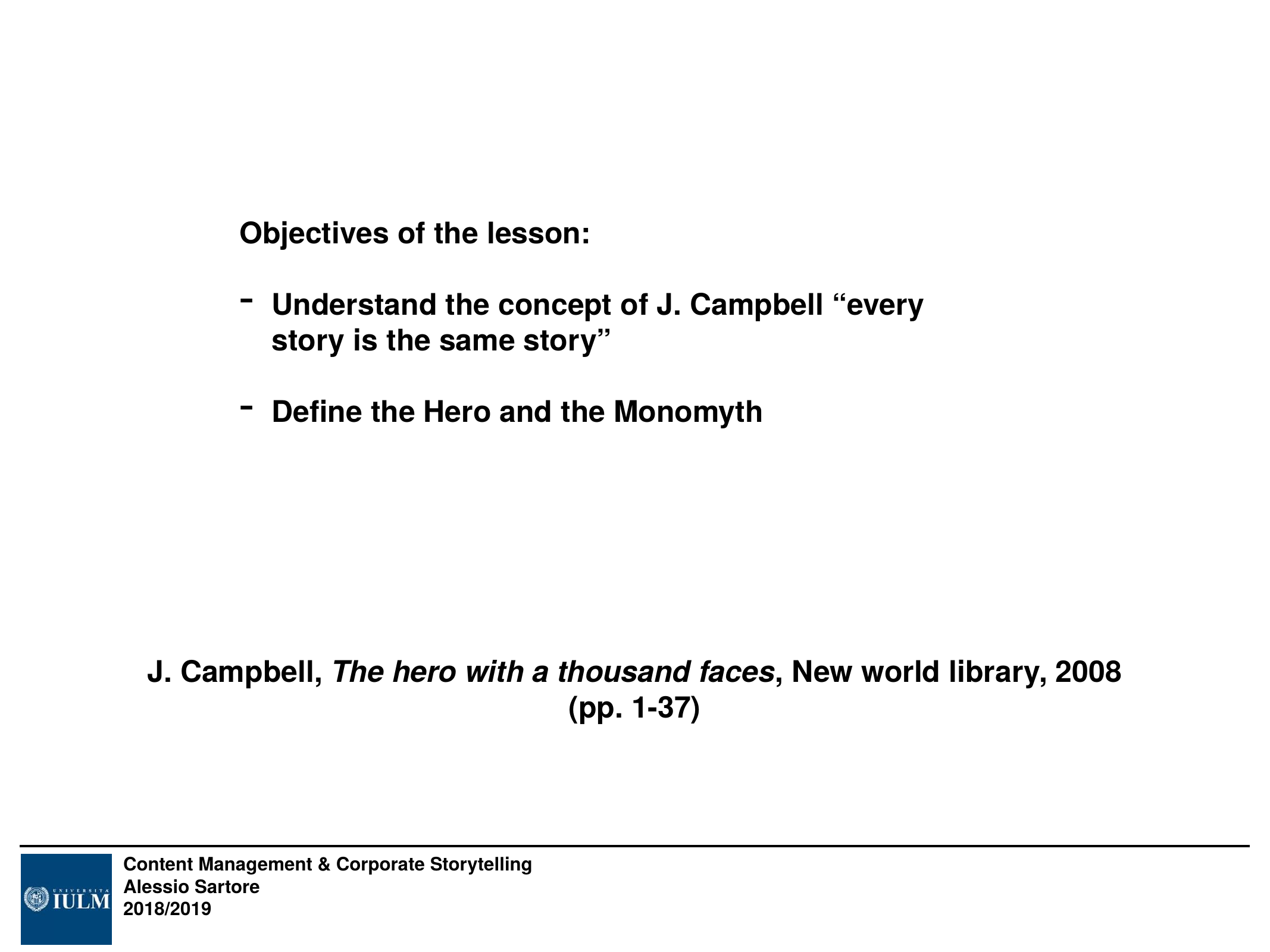

Objectives of the lesson:

Understand the concept of J. Campbell “every story is the same story”

Define the Hero and the Monomyth
J. Campbell, The hero with a thousand faces, New world library, 2008
(pp. 1-37)